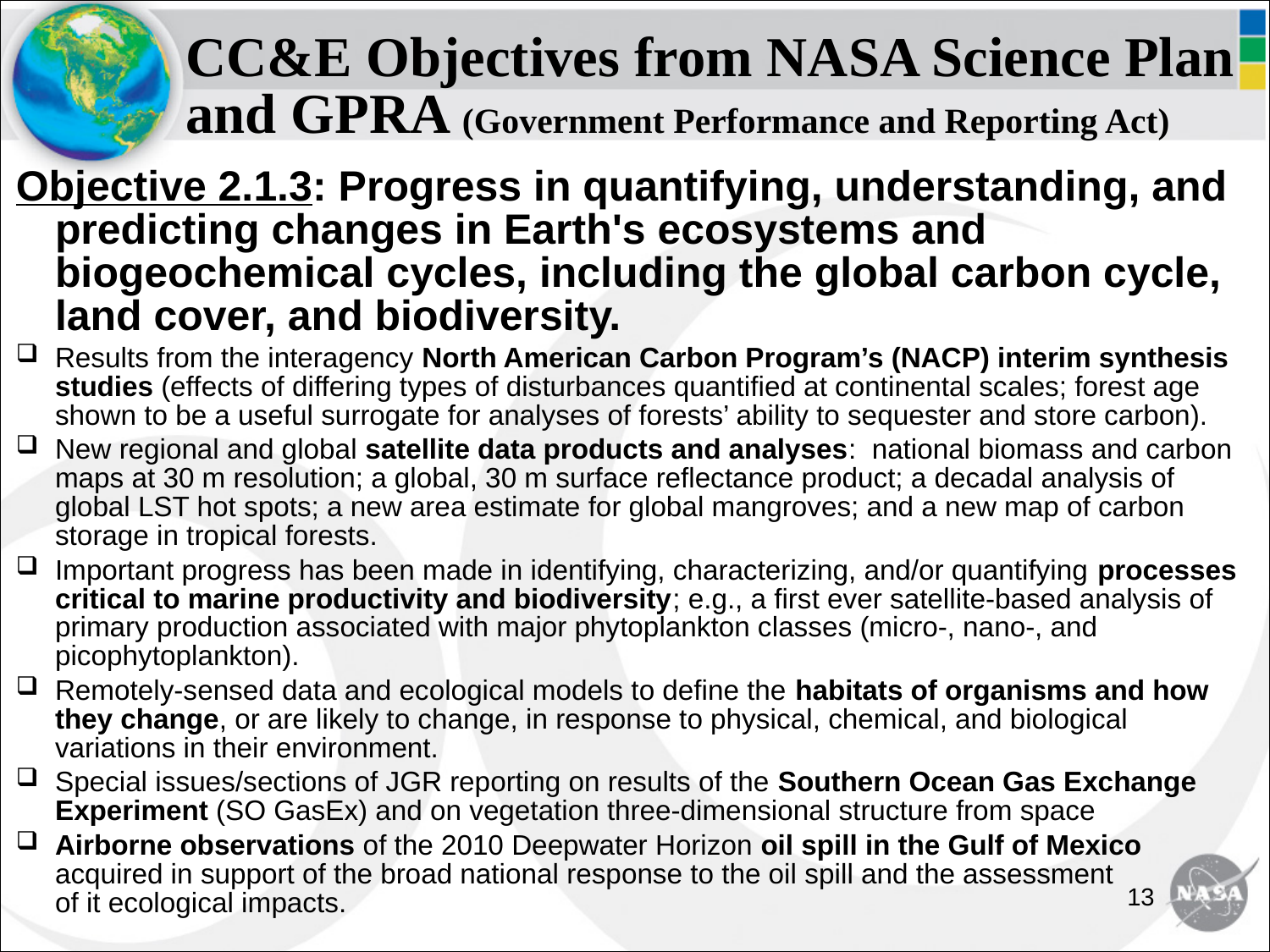

# CC&E Objectives from NASA Science Plan and GPRA (Government Performance and Reporting Act)
Objective 2.1.3: Progress in quantifying, understanding, and predicting changes in Earth's ecosystems and biogeochemical cycles, including the global carbon cycle, land cover, and biodiversity.
Results from the interagency North American Carbon Program’s (NACP) interim synthesis studies (effects of differing types of disturbances quantified at continental scales; forest age shown to be a useful surrogate for analyses of forests’ ability to sequester and store carbon).
New regional and global satellite data products and analyses:  national biomass and carbon maps at 30 m resolution; a global, 30 m surface reflectance product; a decadal analysis of global LST hot spots; a new area estimate for global mangroves; and a new map of carbon storage in tropical forests.
Important progress has been made in identifying, characterizing, and/or quantifying processes critical to marine productivity and biodiversity; e.g., a first ever satellite-based analysis of primary production associated with major phytoplankton classes (micro‐, nano‐, and picophytoplankton).
Remotely-sensed data and ecological models to define the habitats of organisms and how they change, or are likely to change, in response to physical, chemical, and biological variations in their environment.
Special issues/sections of JGR reporting on results of the Southern Ocean Gas Exchange Experiment (SO GasEx) and on vegetation three-dimensional structure from space
Airborne observations of the 2010 Deepwater Horizon oil spill in the Gulf of Mexico acquired in support of the broad national response to the oil spill and the assessment              of it ecological impacts.

13